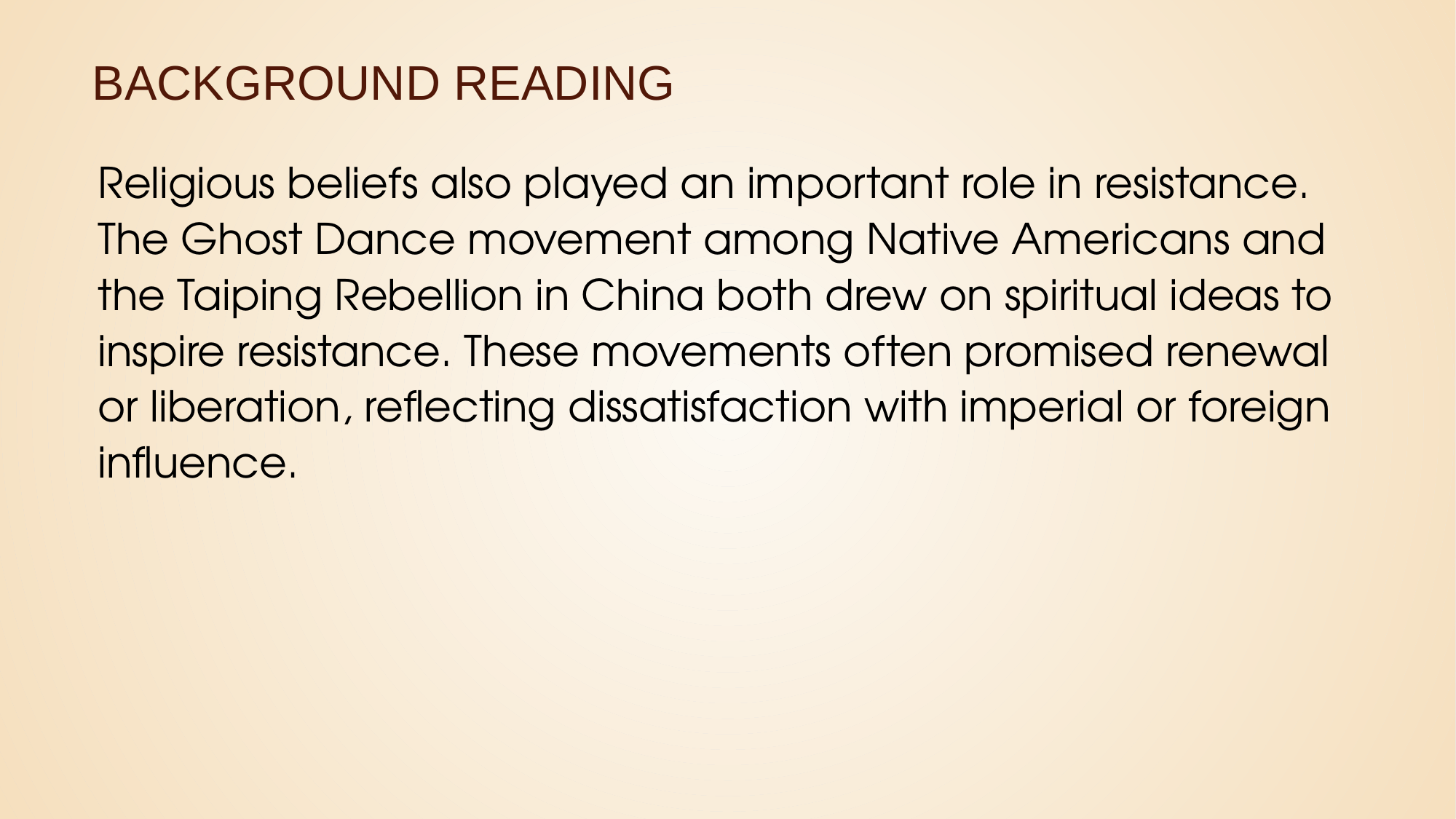

# Background Reading
Religious beliefs also played an important role in resistance. The Ghost Dance movement among Native Americans and the Taiping Rebellion in China both drew on spiritual ideas to inspire resistance. These movements often promised renewal or liberation, reflecting dissatisfaction with imperial or foreign influence.